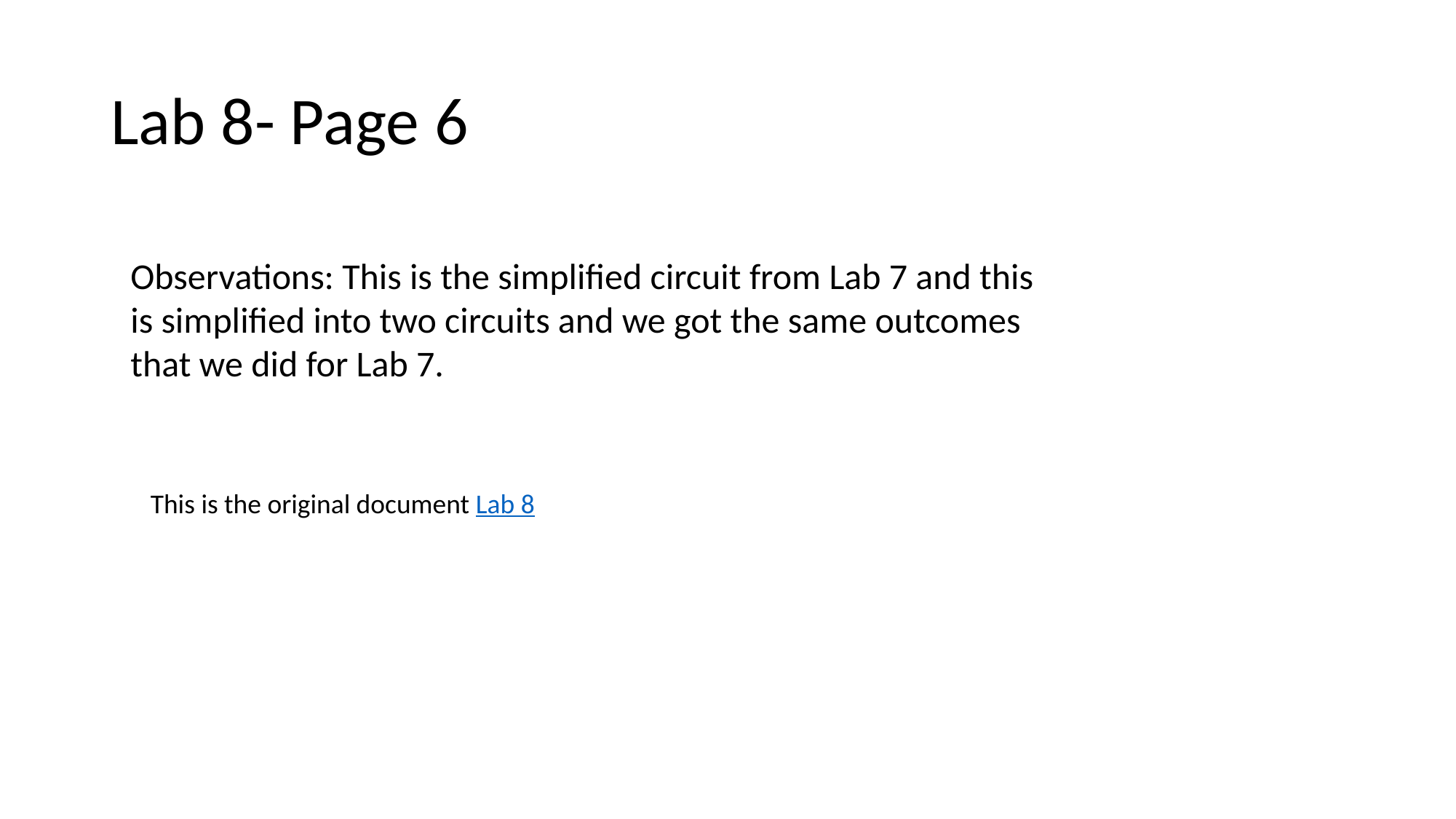

# Lab 8- Page 6
Observations: This is the simplified circuit from Lab 7 and this is simplified into two circuits and we got the same outcomes that we did for Lab 7.
This is the original document Lab 8